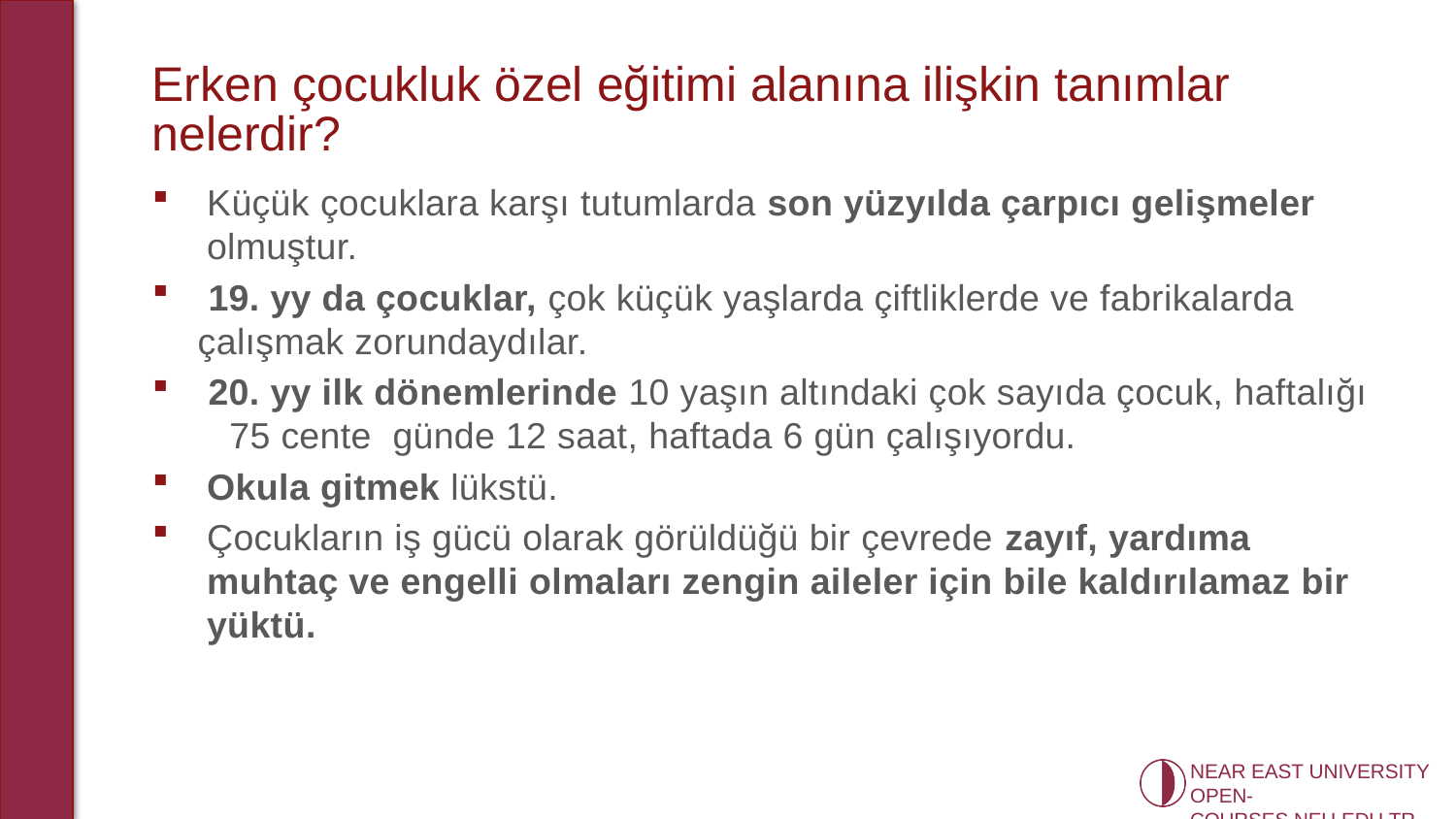

# Erken çocukluk özel eğitimi alanına ilişkin tanımlar nelerdir?

Küçük çocuklara karşı tutumlarda son yüzyılda çarpıcı gelişmeler olmuştur.
 19. yy da çocuklar, çok küçük yaşlarda çiftliklerde ve fabrikalarda  çalışmak zorundaydılar.
 20. yy ilk dönemlerinde 10 yaşın altındaki çok sayıda çocuk, haftalığı     75 cente  günde 12 saat, haftada 6 gün çalışıyordu.
Okula gitmek lükstü.
Çocukların iş gücü olarak görüldüğü bir çevrede zayıf, yardıma muhtaç ve engelli olmaları zengin aileler için bile kaldırılamaz bir yüktü.